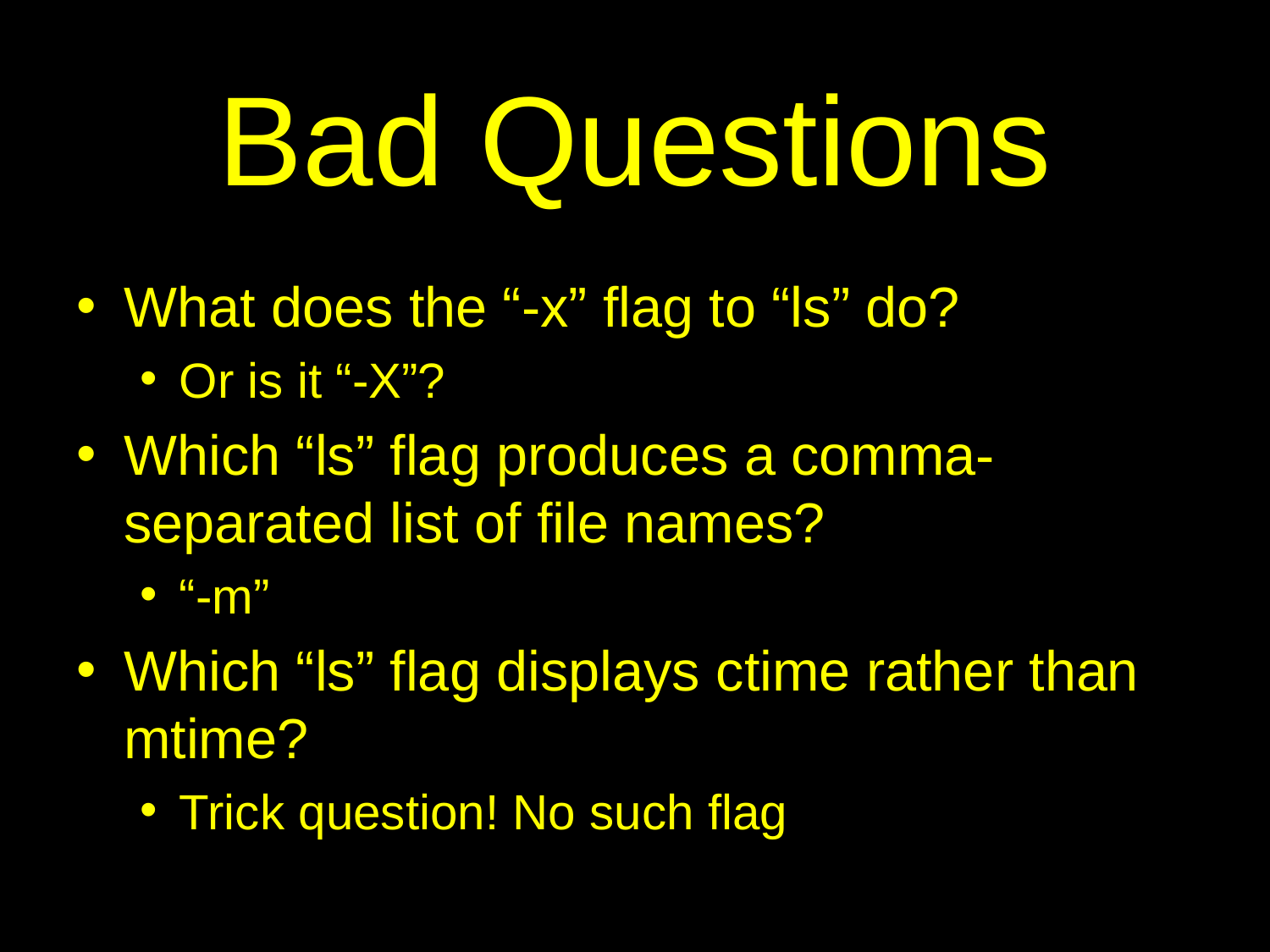

# Bad Questions
What does the “-x” flag to “ls” do?
Or is it “-X”?
Which “ls” flag produces a comma-separated list of file names?
“-m”
Which “ls” flag displays ctime rather than mtime?
Trick question! No such flag